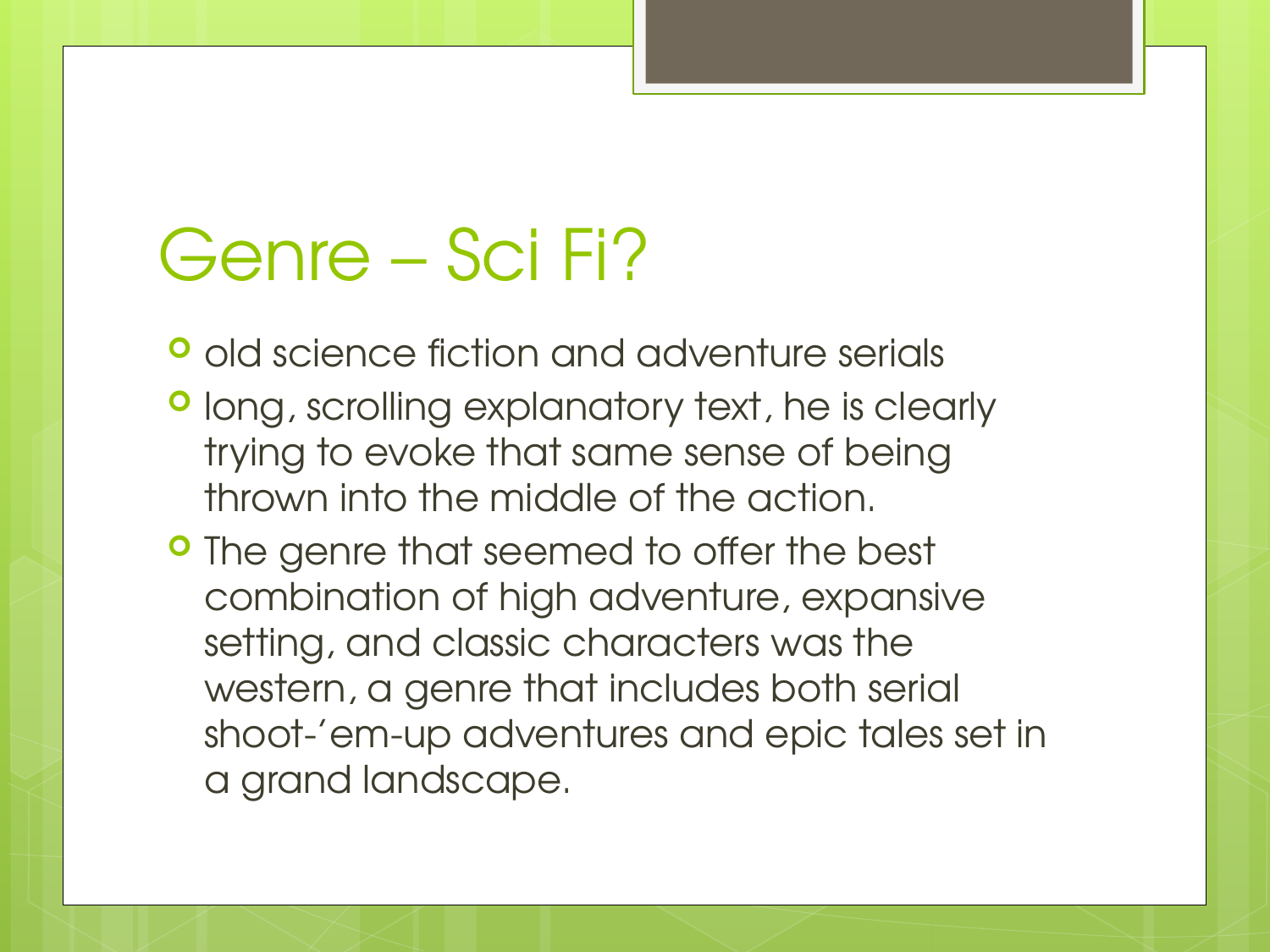

# Genre – Sci Fi?
old science fiction and adventure serials
long, scrolling explanatory text, he is clearly trying to evoke that same sense of being thrown into the middle of the action.
The genre that seemed to offer the best combination of high adventure, expansive setting, and classic characters was the western, a genre that includes both serial shoot-’em-up adventures and epic tales set in a grand landscape.